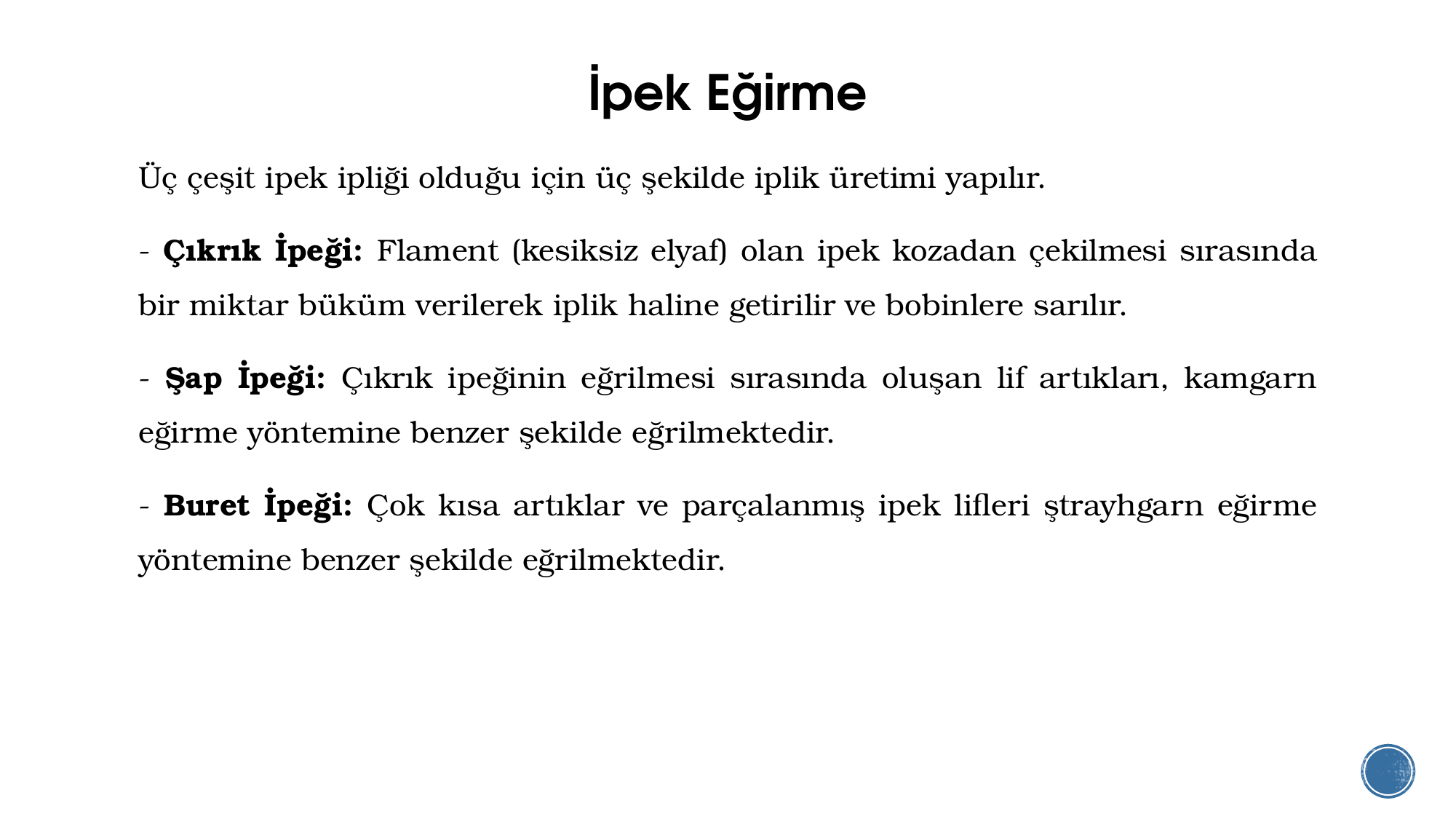

# İpek Eğirme
Üç çeşit ipek ipliği olduğu için üç şekilde iplik üretimi yapılır.
- Çıkrık İpeği: Flament (kesiksiz elyaf) olan ipek kozadan çekilmesi sırasında bir miktar büküm verilerek iplik haline getirilir ve bobinlere sarılır.
- Şap İpeği: Çıkrık ipeğinin eğrilmesi sırasında oluşan lif artıkları, kamgarn eğirme yöntemine benzer şekilde eğrilmektedir.
- Buret İpeği: Çok kısa artıklar ve parçalanmış ipek lifleri ştrayhgarn eğirme yöntemine benzer şekilde eğrilmektedir.